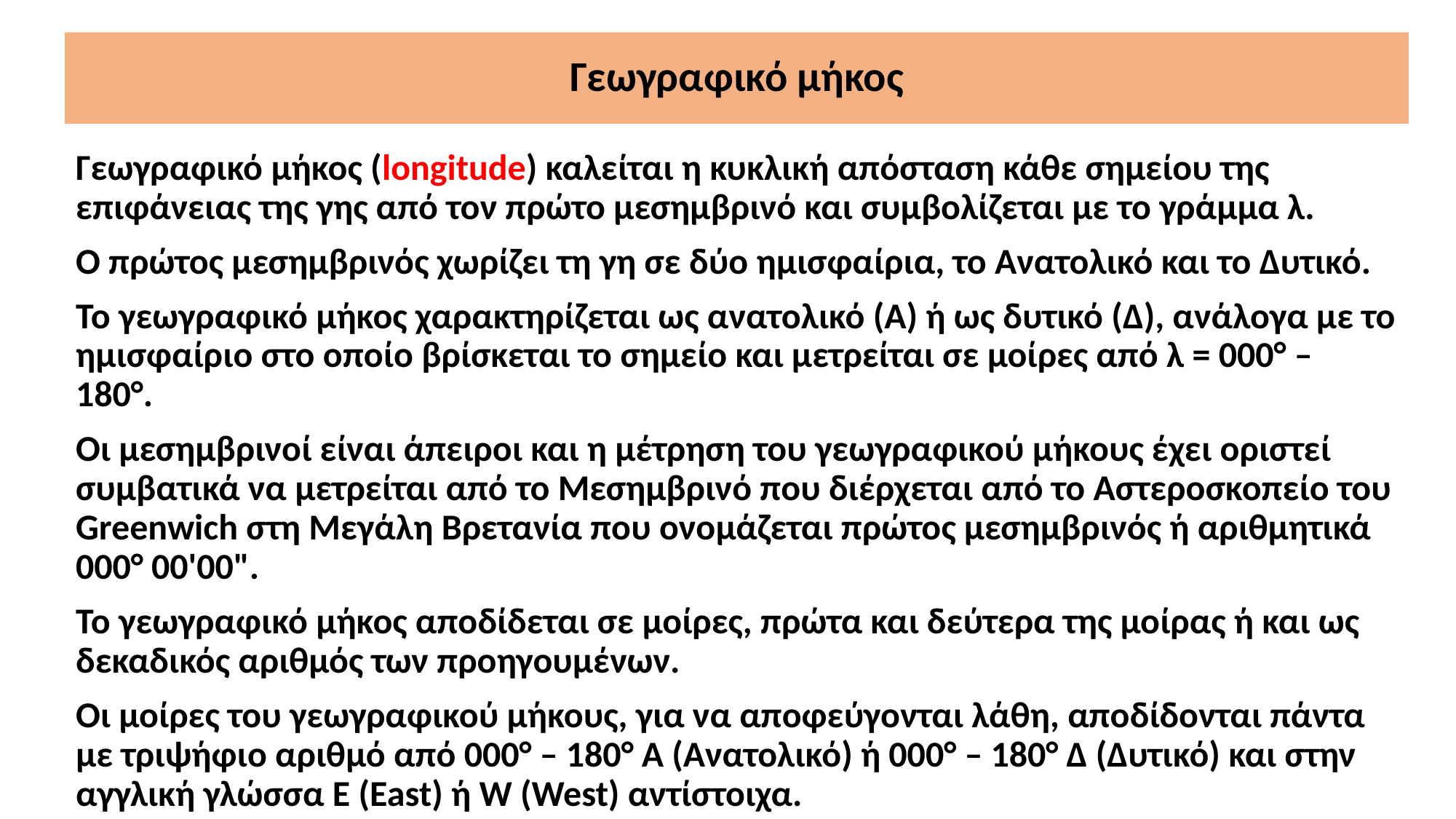

# Γεωγραφικό μήκος
Γεωγραφικό μήκος (longitude) καλείται η κυκλική απόσταση κάθε σημείου της επιφάνειας της γης από τον πρώτο μεσημβρινό και συμβολίζεται με το γράμμα λ.
Ο πρώτος μεσημβρινός χωρίζει τη γη σε δύο ημισφαίρια, το Ανατολικό και το Δυτικό.
Το γεωγραφικό μήκος χαρακτηρίζεται ως ανατολικό (Α) ή ως δυτικό (Δ), ανάλογα με το ημισφαίριο στο οποίο βρίσκεται το σημείο και μετρείται σε μοίρες από λ = 000° – 180°.
Οι μεσημβρινοί είναι άπειροι και η μέτρηση του γεωγραφικού μήκους έχει οριστεί συμβατικά να μετρείται από το Μεσημβρινό που διέρχεται από το Αστεροσκοπείο του Greenwich στη Μεγάλη Βρετανία που ονομάζεται πρώτος μεσημβρινός ή αριθμητικά 000° 00'00".
Το γεωγραφικό μήκος αποδίδεται σε μοίρες, πρώτα και δεύτερα της μοίρας ή και ως δεκαδικός αριθμός των προηγουμένων.
Οι μοίρες του γεωγραφικού μήκους, για να αποφεύγονται λάθη, αποδίδονται πάντα με τριψήφιο αριθμό από 000° – 180° Α (Ανατολικό) ή 000° – 180° Δ (Δυτικό) και στην αγγλική γλώσσα E (East) ή W (West) αντίστοιχα.